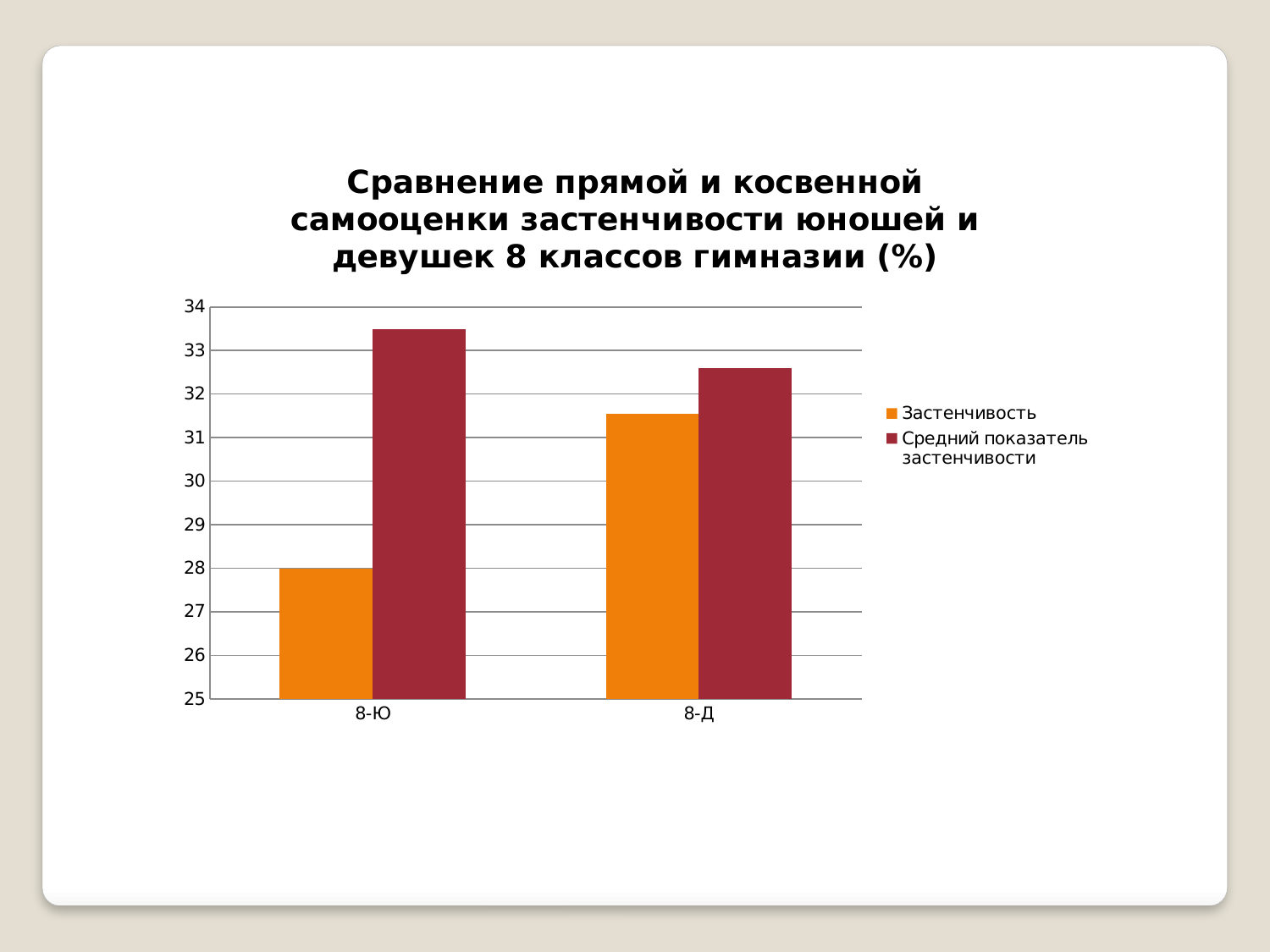

### Chart: Сравнение прямой и косвенной самооценки застенчивости юношей и девушек 8 классов гимназии (%)

| Category | Застенчивость | Средний показатель застенчивости |
|---|---|---|
| 8-Ю | 27.99999999999999 | 33.48148148148136 |
| 8-Д | 31.53846153846153 | 32.60512820512827 |